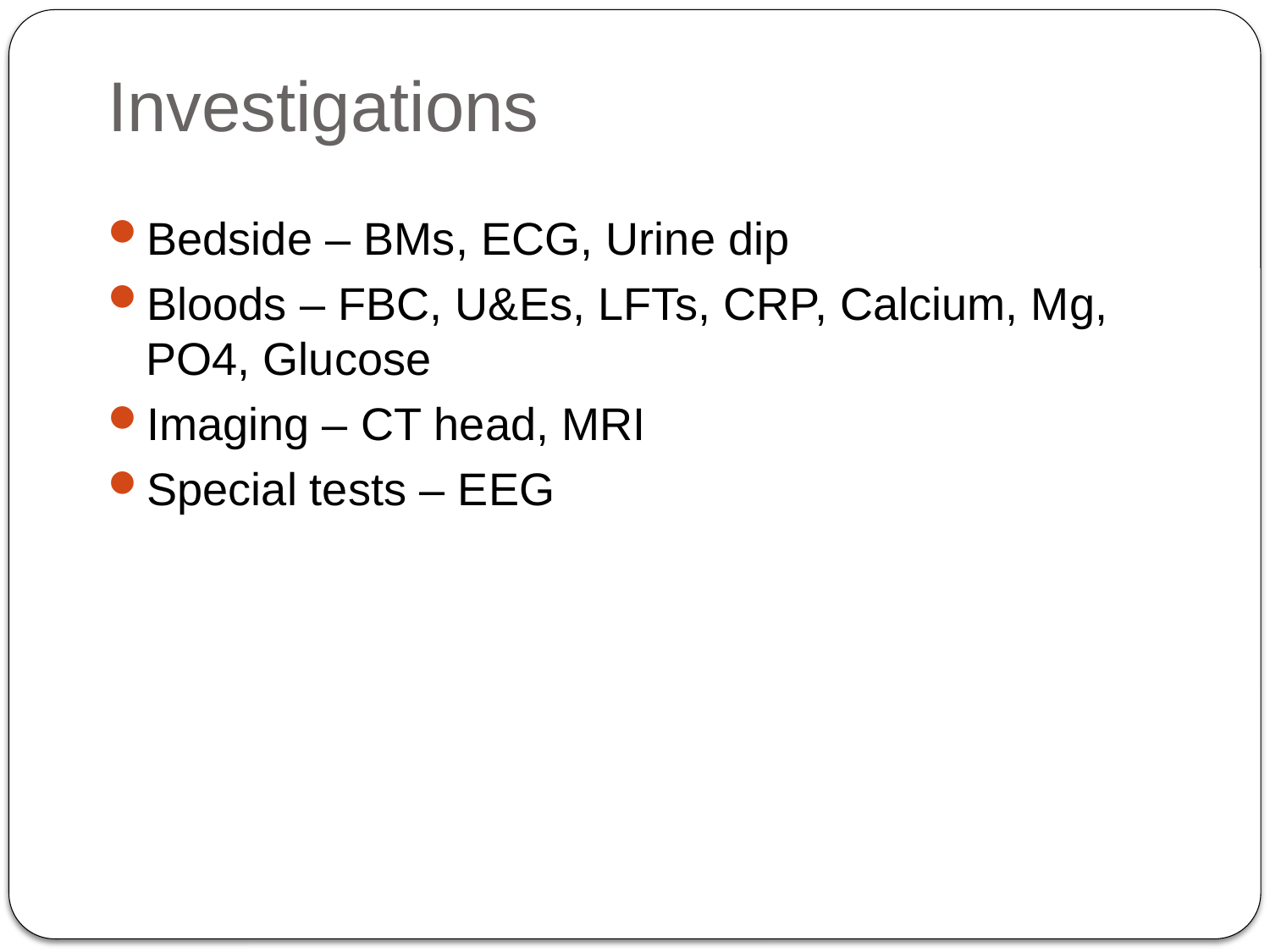

# Investigations

Bedside – BMs, ECG, Urine dip
Bloods – FBC, U&Es, LFTs, CRP, Calcium, Mg, PO4, Glucose
Imaging – CT head, MRI
Special tests – EEG